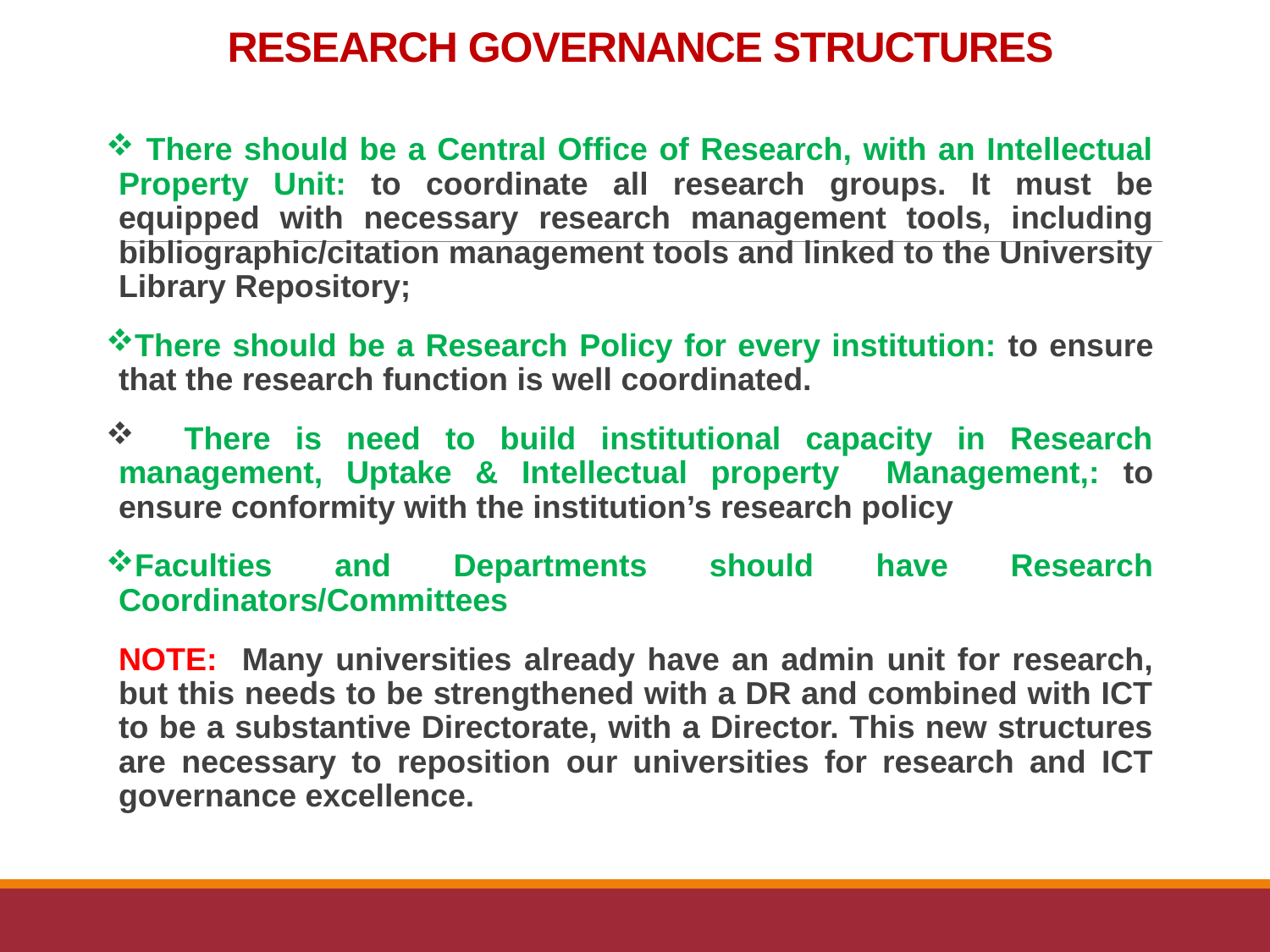

# RESEARCH GOVERNANCE STRUCTURES
 There should be a Central Office of Research, with an Intellectual Property Unit: to coordinate all research groups. It must be equipped with necessary research management tools, including bibliographic/citation management tools and linked to the University Library Repository;
There should be a Research Policy for every institution: to ensure that the research function is well coordinated.
  There is need to build institutional capacity in Research management, Uptake & Intellectual property  Management,: to ensure conformity with the institution’s research policy
Faculties and Departments should have Research Coordinators/Committees
NOTE:  Many universities already have an admin unit for research, but this needs to be strengthened with a DR and combined with ICT to be a substantive Directorate, with a Director. This new structures are necessary to reposition our universities for research and ICT governance excellence.